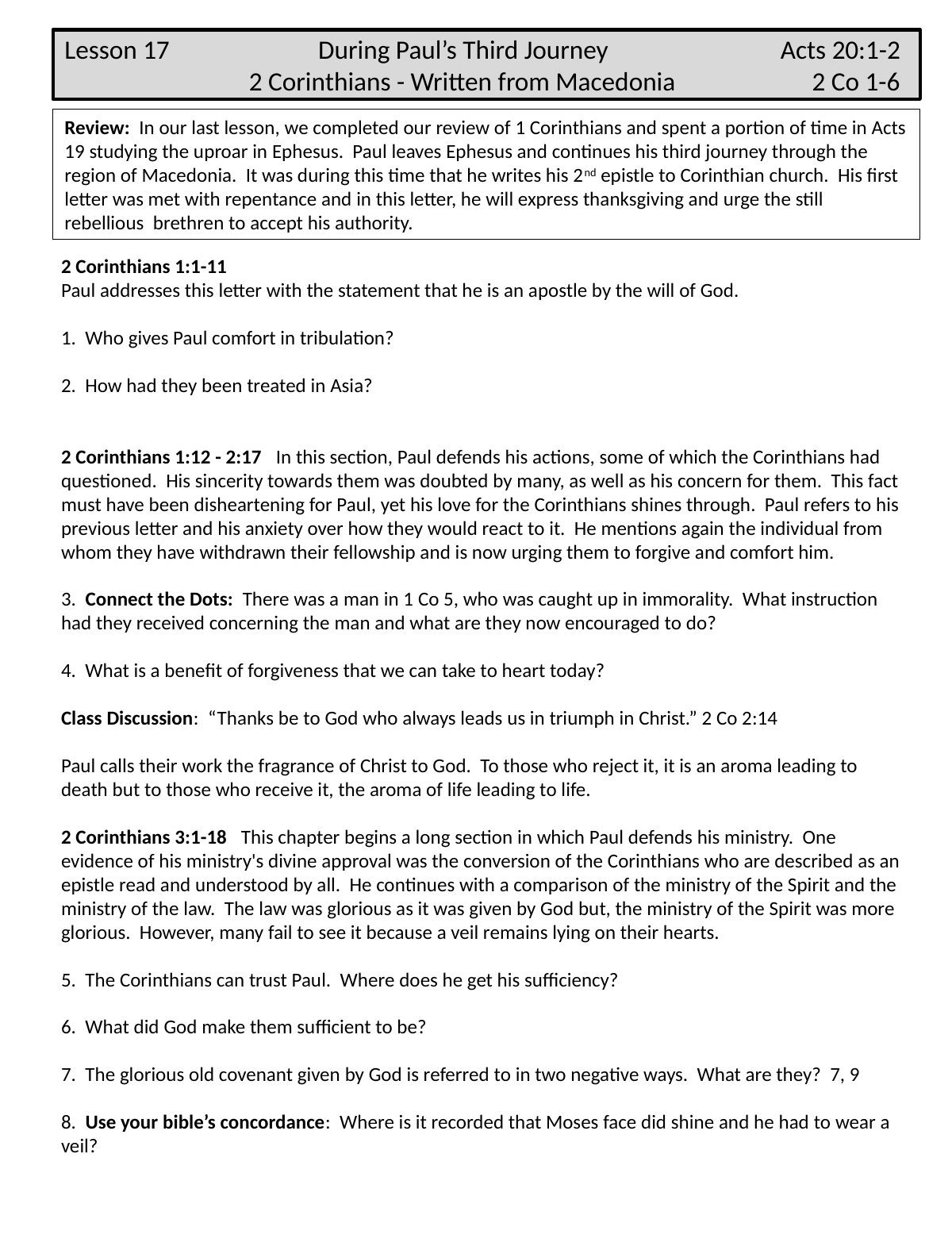

Lesson 17                         During Paul’s Third Journey                             Acts 20:1-2
                               2 Corinthians - Written from Macedonia                       2 Co 1-6
Review:  In our last lesson, we completed our review of 1 Corinthians and spent a portion of time in Acts 19 studying the uproar in Ephesus.  Paul leaves Ephesus and continues his third journey through the region of Macedonia.  It was during this time that he writes his 2nd epistle to Corinthian church.  His first letter was met with repentance and in this letter, he will express thanksgiving and urge the still rebellious  brethren to accept his authority.
2 Corinthians 1:1-11
Paul addresses this letter with the statement that he is an apostle by the will of God.

1.  Who gives Paul comfort in tribulation?

2.  How had they been treated in Asia?

2 Corinthians 1:12 - 2:17   In this section, Paul defends his actions, some of which the Corinthians had questioned.  His sincerity towards them was doubted by many, as well as his concern for them.  This fact must have been disheartening for Paul, yet his love for the Corinthians shines through.  Paul refers to his previous letter and his anxiety over how they would react to it.  He mentions again the individual from whom they have withdrawn their fellowship and is now urging them to forgive and comfort him.

3.  Connect the Dots:  There was a man in 1 Co 5, who was caught up in immorality.  What instruction had they received concerning the man and what are they now encouraged to do?

4.  What is a benefit of forgiveness that we can take to heart today?

Class Discussion:  “Thanks be to God who always leads us in triumph in Christ.” 2 Co 2:14

Paul calls their work the fragrance of Christ to God.  To those who reject it, it is an aroma leading to death but to those who receive it, the aroma of life leading to life.

2 Corinthians 3:1-18   This chapter begins a long section in which Paul defends his ministry.  One evidence of his ministry's divine approval was the conversion of the Corinthians who are described as an epistle read and understood by all.  He continues with a comparison of the ministry of the Spirit and the ministry of the law.  The law was glorious as it was given by God but, the ministry of the Spirit was more glorious.  However, many fail to see it because a veil remains lying on their hearts.

5.  The Corinthians can trust Paul.  Where does he get his sufficiency?

6.  What did God make them sufficient to be?

7.  The glorious old covenant given by God is referred to in two negative ways.  What are they?  7, 9

8.  Use your bible’s concordance:  Where is it recorded that Moses face did shine and he had to wear a veil?